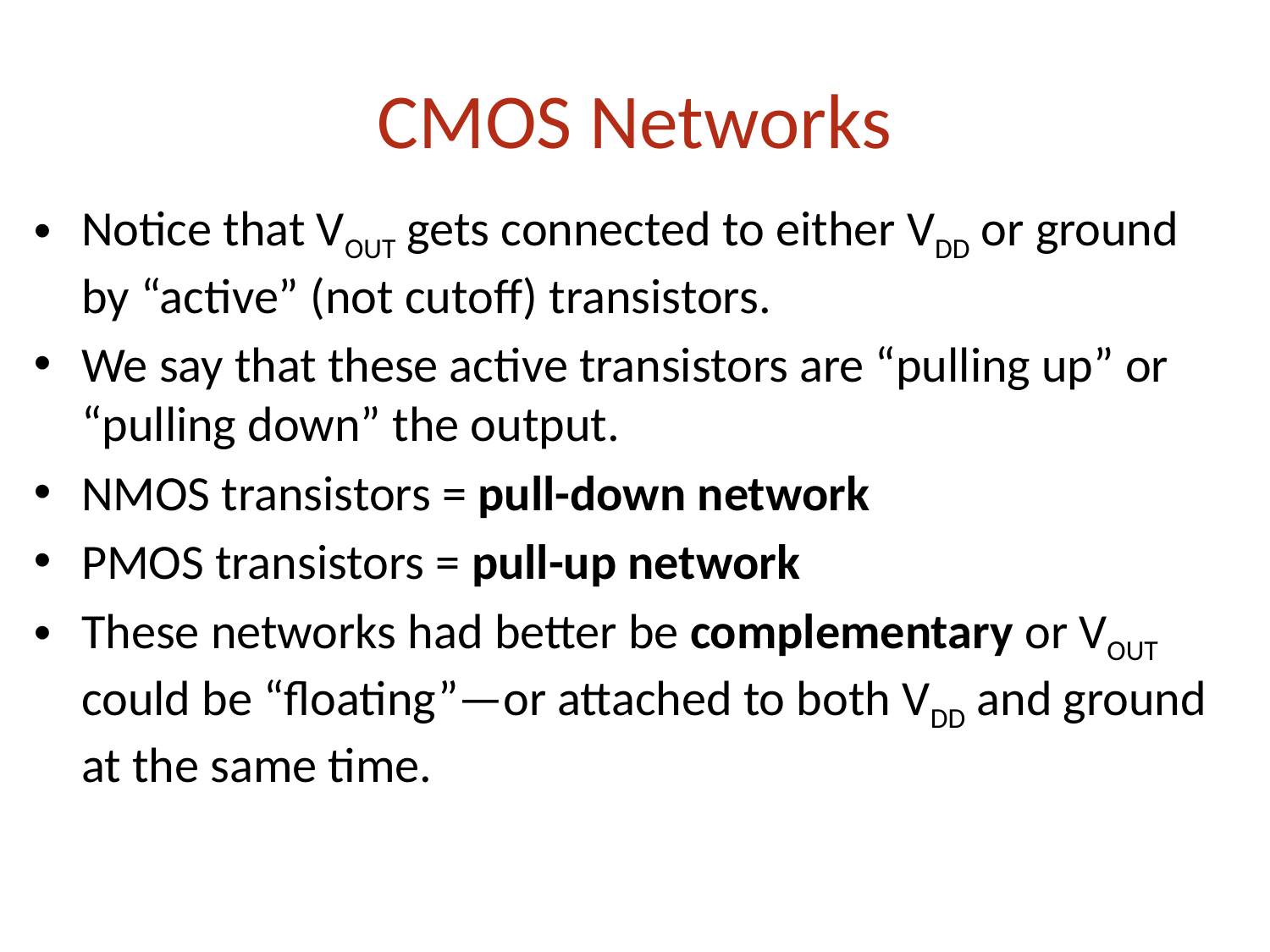

# CMOS Networks
Notice that VOUT gets connected to either VDD or ground by “active” (not cutoff) transistors.
We say that these active transistors are “pulling up” or “pulling down” the output.
NMOS transistors = pull-down network
PMOS transistors = pull-up network
These networks had better be complementary or VOUT could be “floating”—or attached to both VDD and ground at the same time.